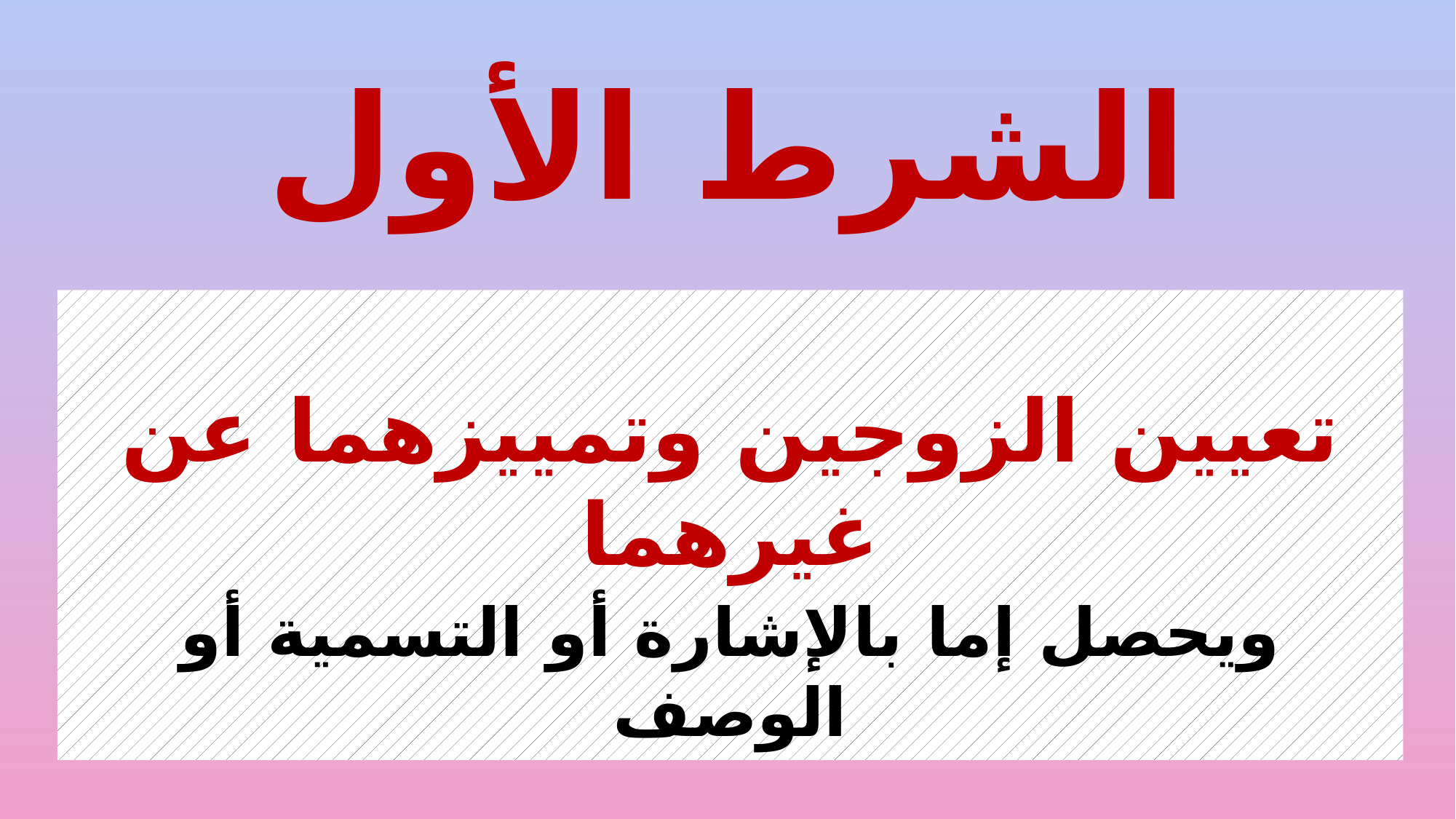

# الشرط الأول

تعيين الزوجين وتمييزهما عن غيرهما
ويحصل إما بالإشارة أو التسمية أو الوصف